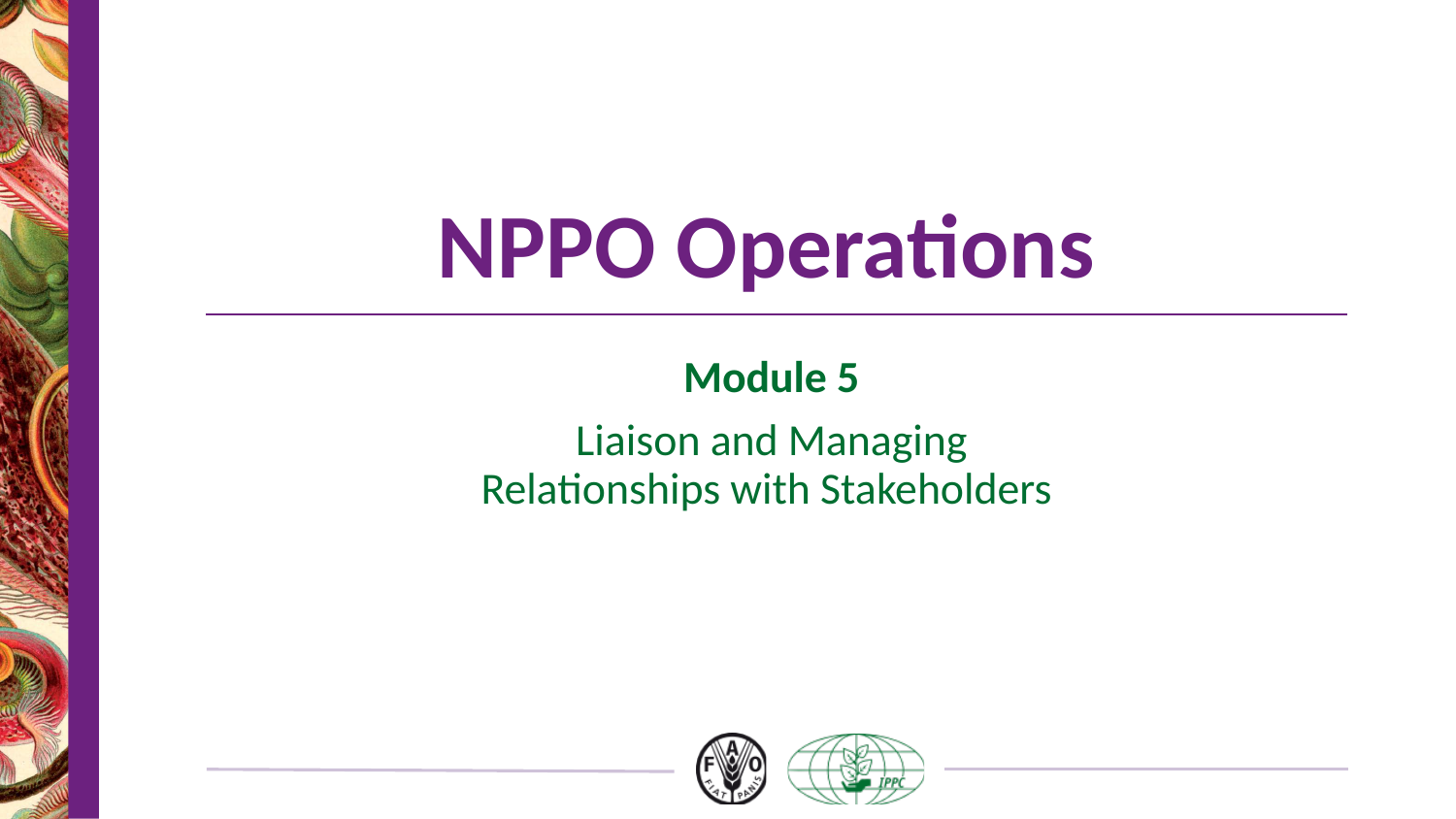

# NPPO Operations
Module 5
Liaison and Managing
Relationships with Stakeholders